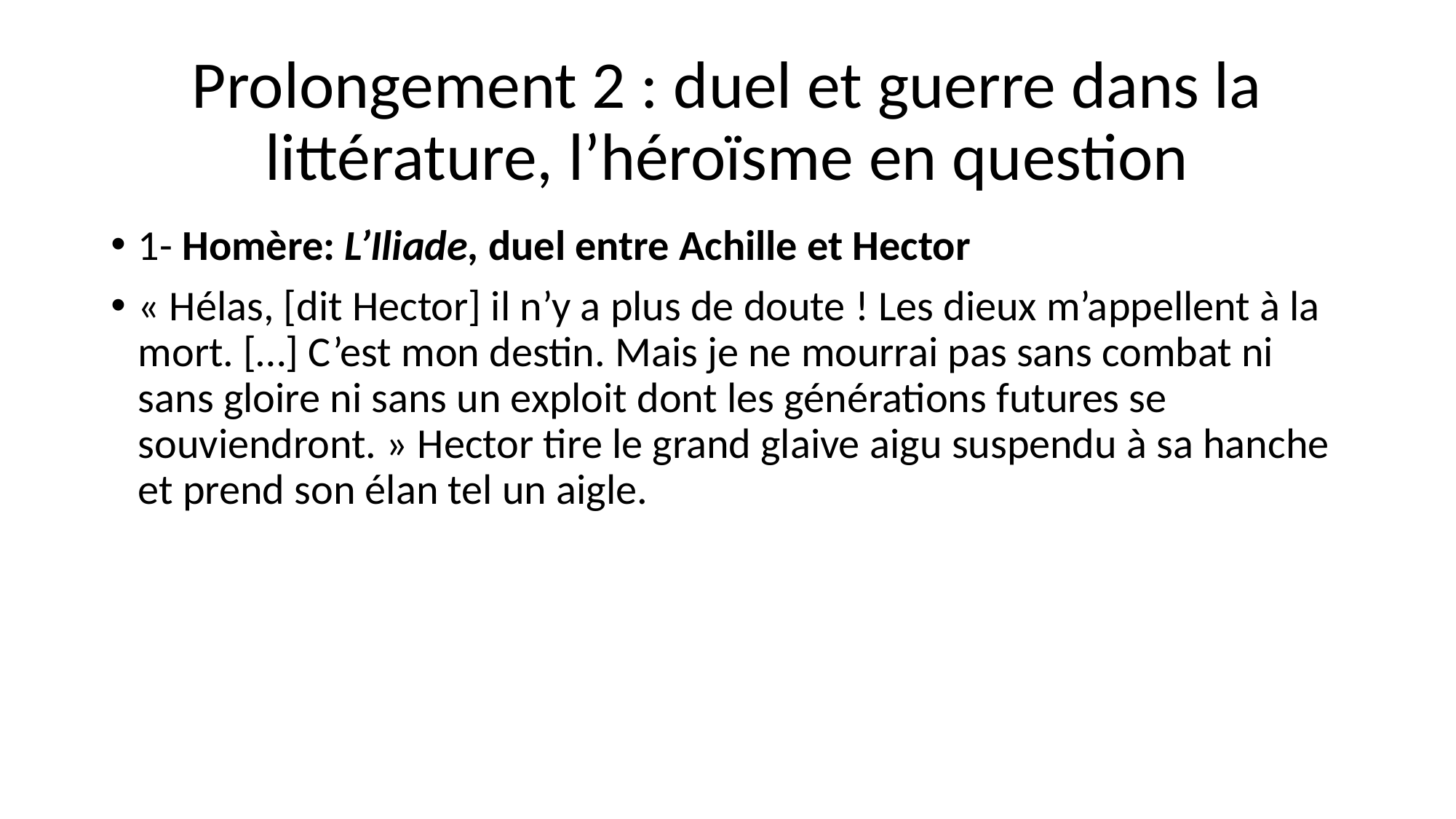

# Prolongement 2 : duel et guerre dans la littérature, l’héroïsme en question
1- Homère: L’Iliade, duel entre Achille et Hector
« Hélas, [dit Hector] il n’y a plus de doute ! Les dieux m’appellent à la mort. […] C’est mon destin. Mais je ne mourrai pas sans combat ni sans gloire ni sans un exploit dont les générations futures se souviendront. » Hector tire le grand glaive aigu suspendu à sa hanche et prend son élan tel un aigle.